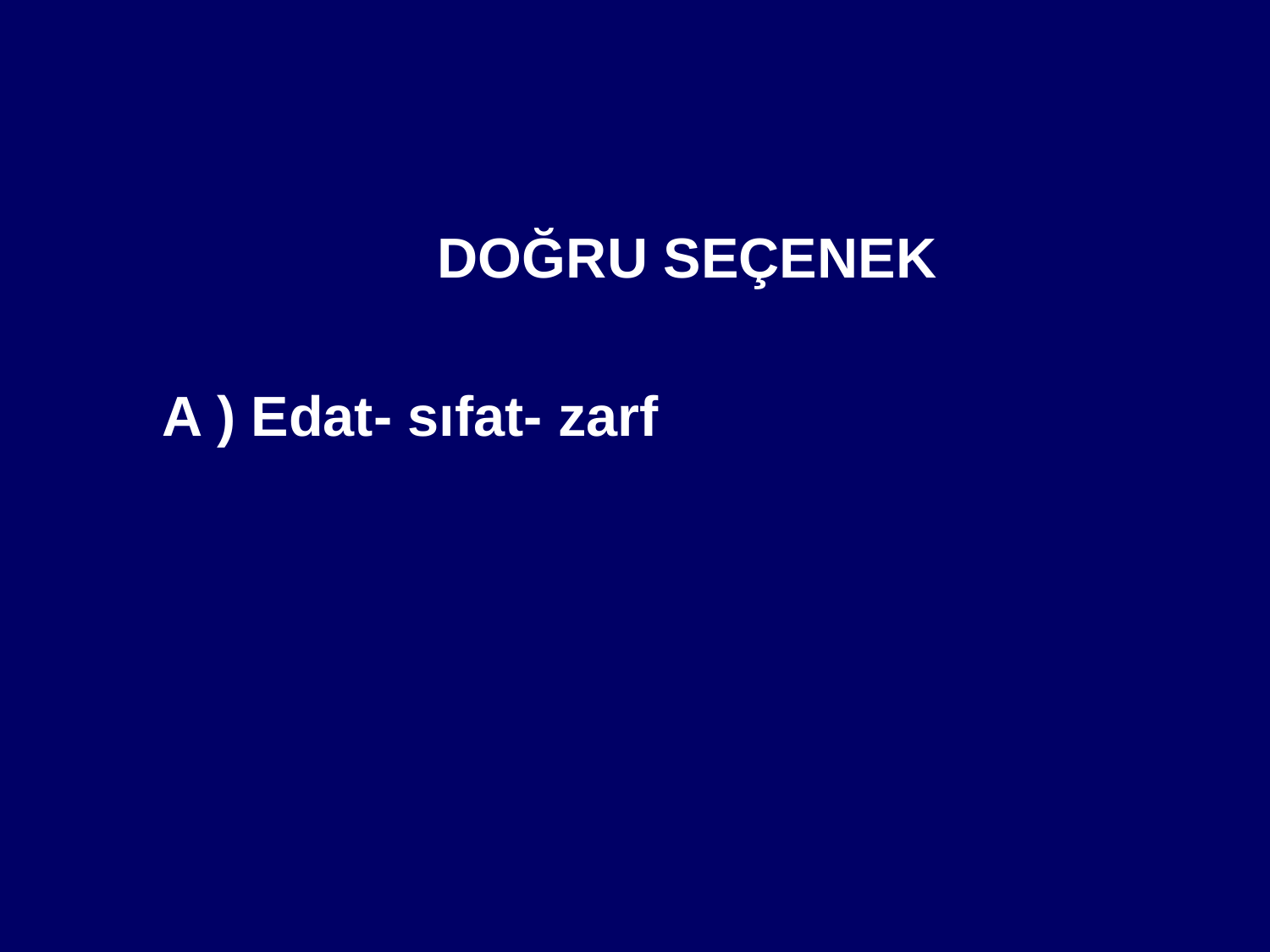

#

	DOĞRU SEÇENEK

	A ) Edat- sıfat- zarf